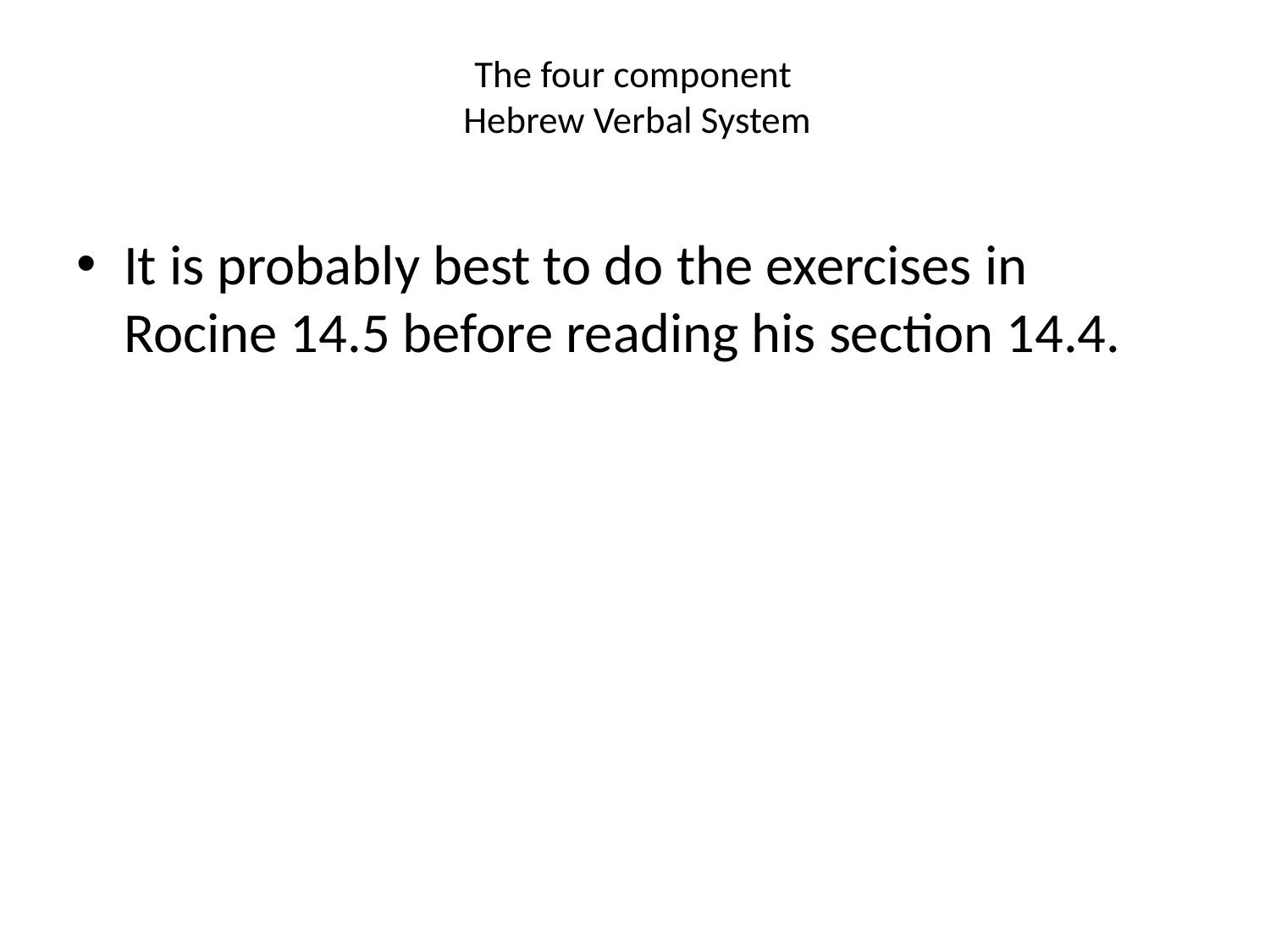

# The four component Hebrew Verbal System
It is probably best to do the exercises in Rocine 14.5 before reading his section 14.4.